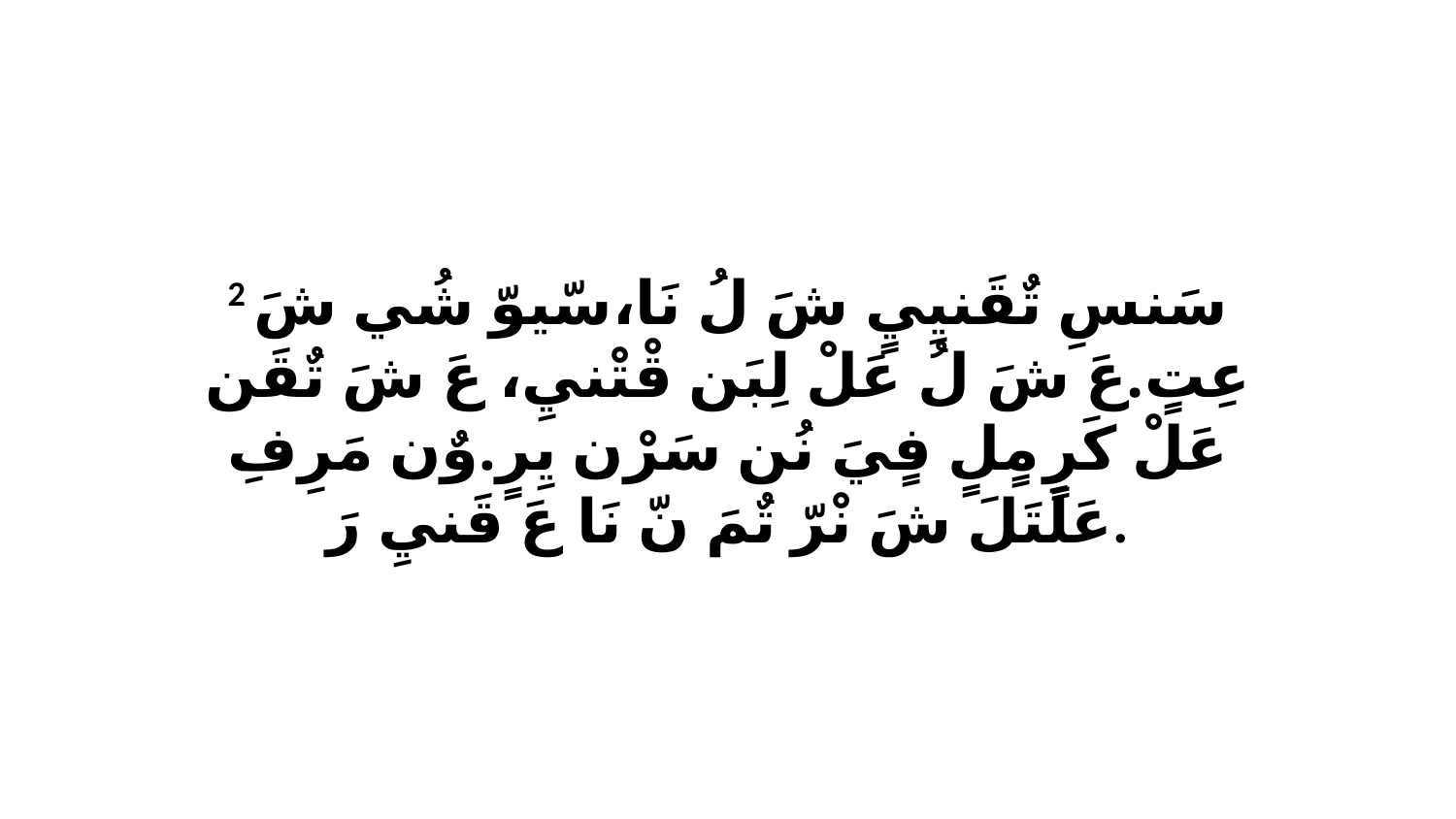

2 سَنسِ تٌقَنيِيٍ شَ لُ نَا،سّيوّ شُي شَ عِتٍ.عَ شَ لُ عَلْ لِبَن قْتْنيِ، عَ شَ تٌقَن عَلْ كَرٍ مٍلٍ فٍيَ نُن سَرْن يِرٍ.وٌن مَرِفِ عَلَتَلَ شَ نْرّ تٌمَ نّ نَا عَ قَنيِ رَ.